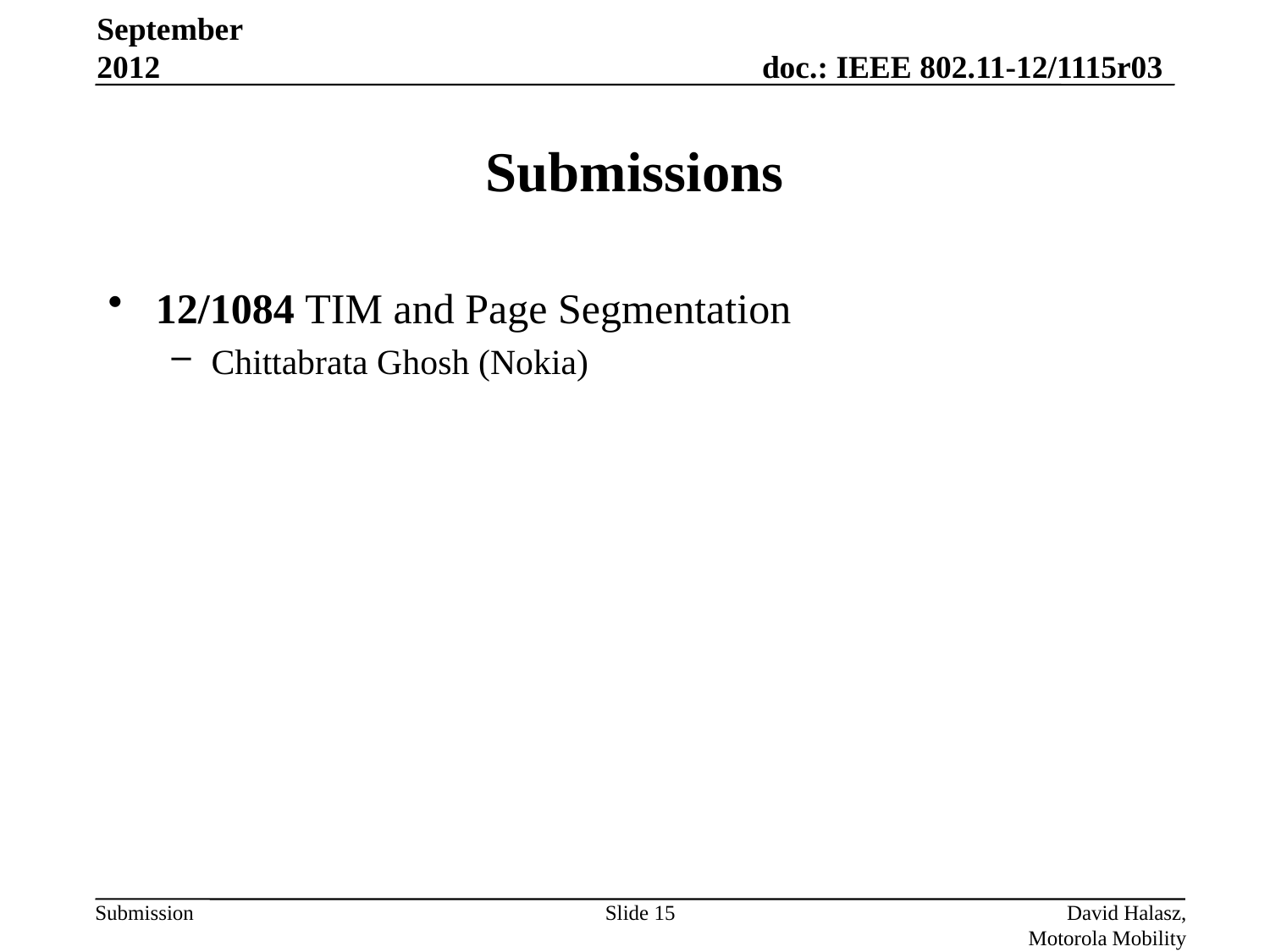

September 2012
# Submissions
12/1084 TIM and Page Segmentation
Chittabrata Ghosh (Nokia)

Slide 15
David Halasz, Motorola Mobility